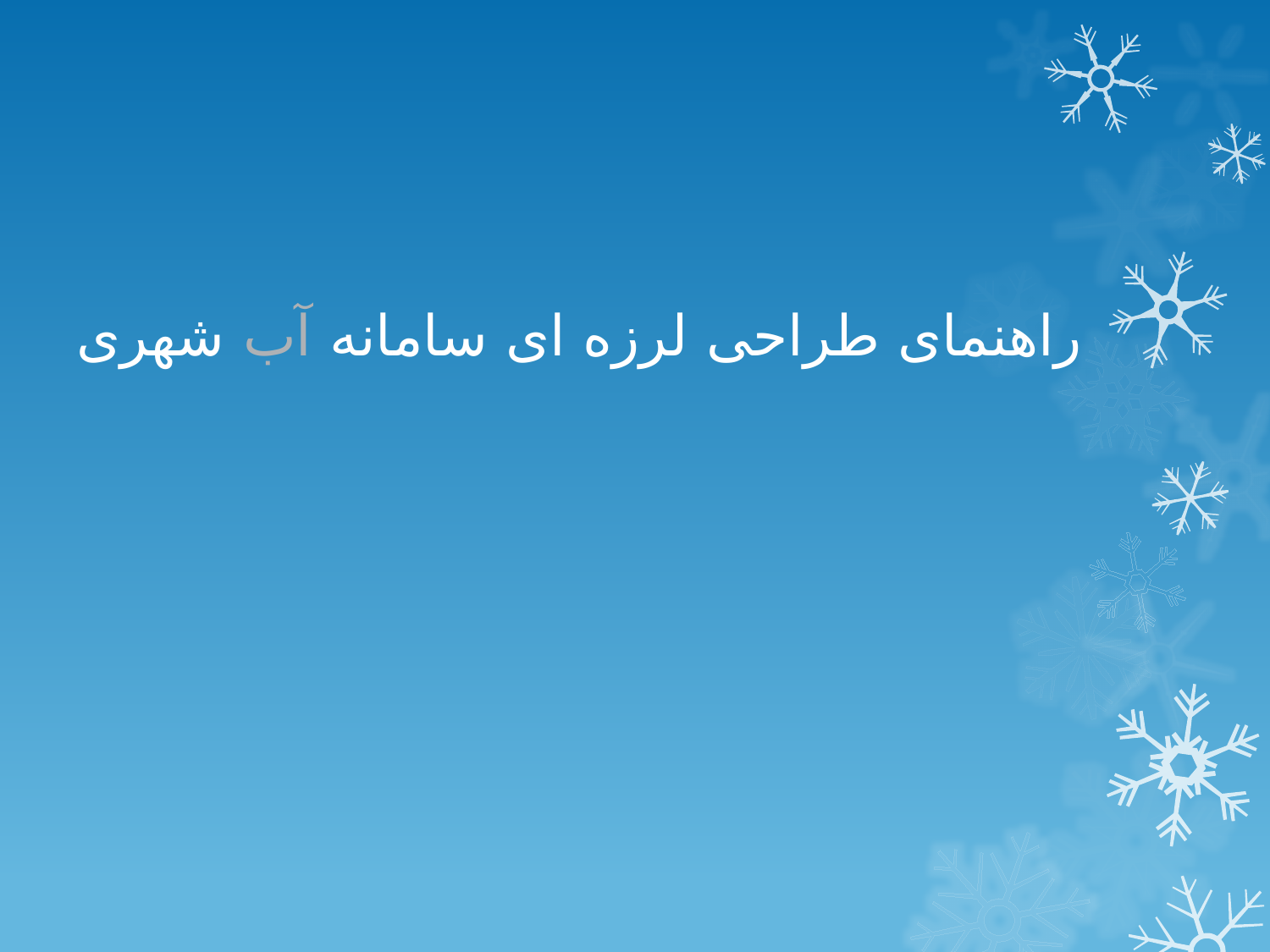

# راهنمای طراحی لرزه ای سامانه آب شهری